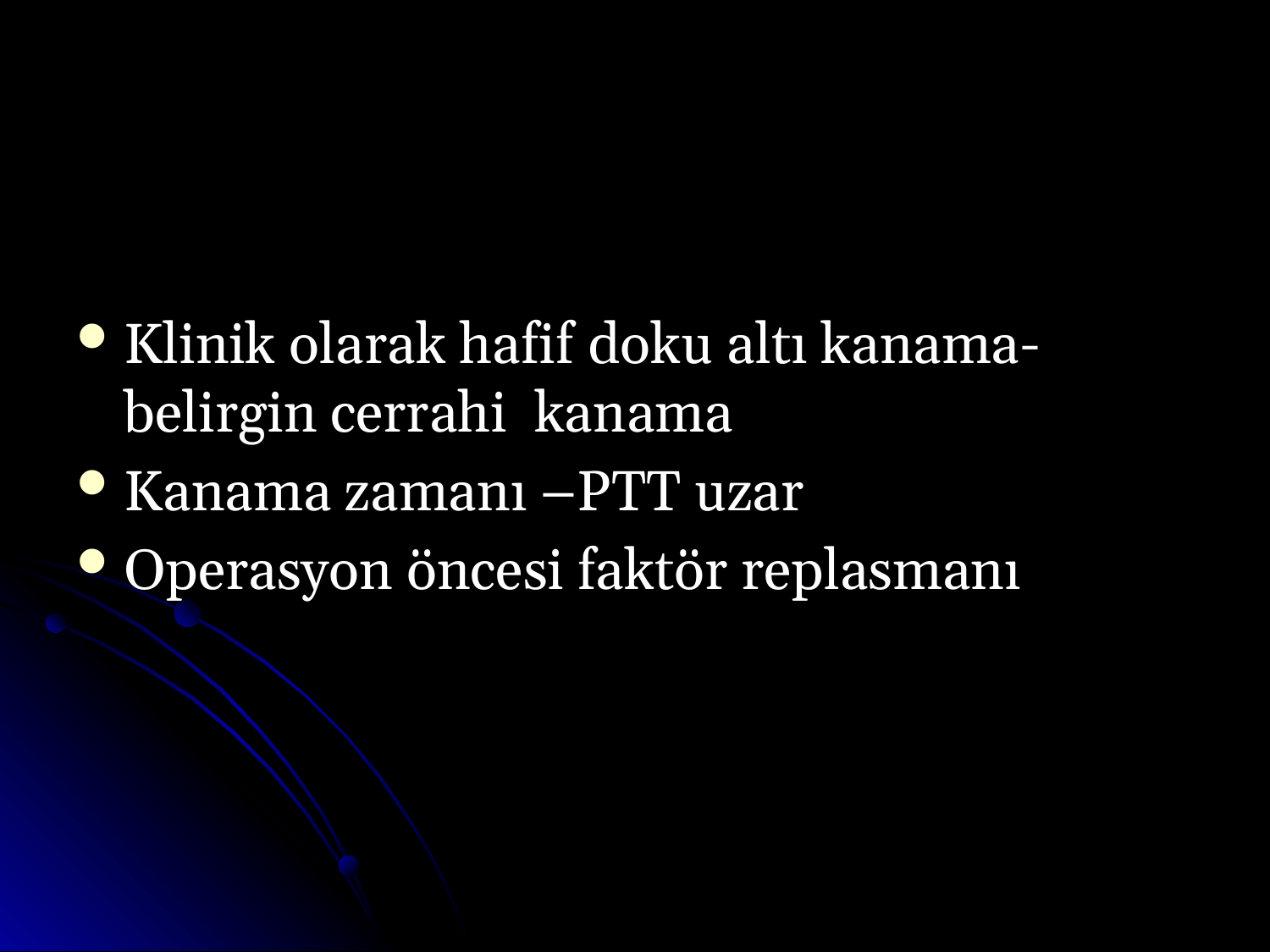

#

Klinik olarak hafif doku altı kanama- belirgin cerrahi  kanama
Kanama zamanı –PTT uzar
Operasyon öncesi faktör replasmanı